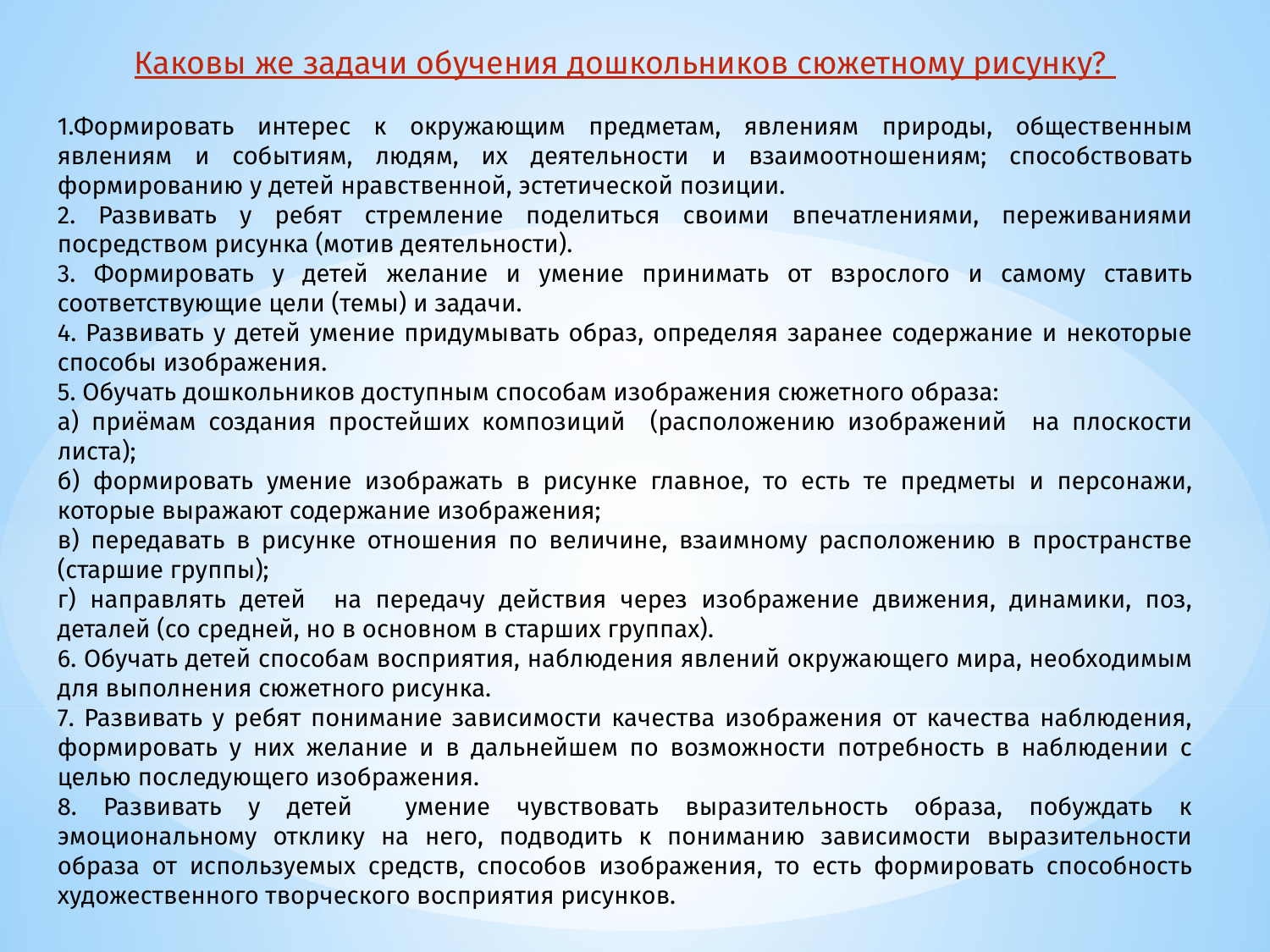

Каковы же задачи обучения дошкольников сюжетному рисунку?

1.Формировать интерес к окружающим предметам, явлениям природы, общественным явлениям и событиям, людям, их деятельности и взаимоотношениям; способствовать формированию у детей нравственной, эстетической позиции.
2. Развивать у ребят стремление поделиться своими впечатлениями, переживаниями посредством рисунка (мотив деятельности).
3. Формировать у детей желание и умение принимать от взрослого и самому ставить соответствующие цели (темы) и задачи.
4. Развивать у детей умение придумывать образ, определяя заранее содержание и некоторые способы изображения.
5. Обучать дошкольников доступным способам изображения сюжетного образа:
а) приёмам создания простейших композиций  (расположению изображений  на плоскости листа);
б) формировать умение изображать в рисунке главное, то есть те предметы и персонажи, которые выражают содержание изображения;
в) передавать в рисунке отношения по величине, взаимному расположению в пространстве (старшие группы);
г) направлять детей  на передачу действия через изображение движения, динамики, поз, деталей (со средней, но в основном в старших группах).
6. Обучать детей способам восприятия, наблюдения явлений окружающего мира, необходимым для выполнения сюжетного рисунка.
7. Развивать у ребят понимание зависимости качества изображения от качества наблюдения, формировать у них желание и в дальнейшем по возможности потребность в наблюдении с целью последующего изображения.
8. Развивать у детей  умение чувствовать выразительность образа, побуждать к эмоциональному отклику на него, подводить к пониманию зависимости выразительности образа от используемых средств, способов изображения, то есть формировать способность художественного творческого восприятия рисунков.